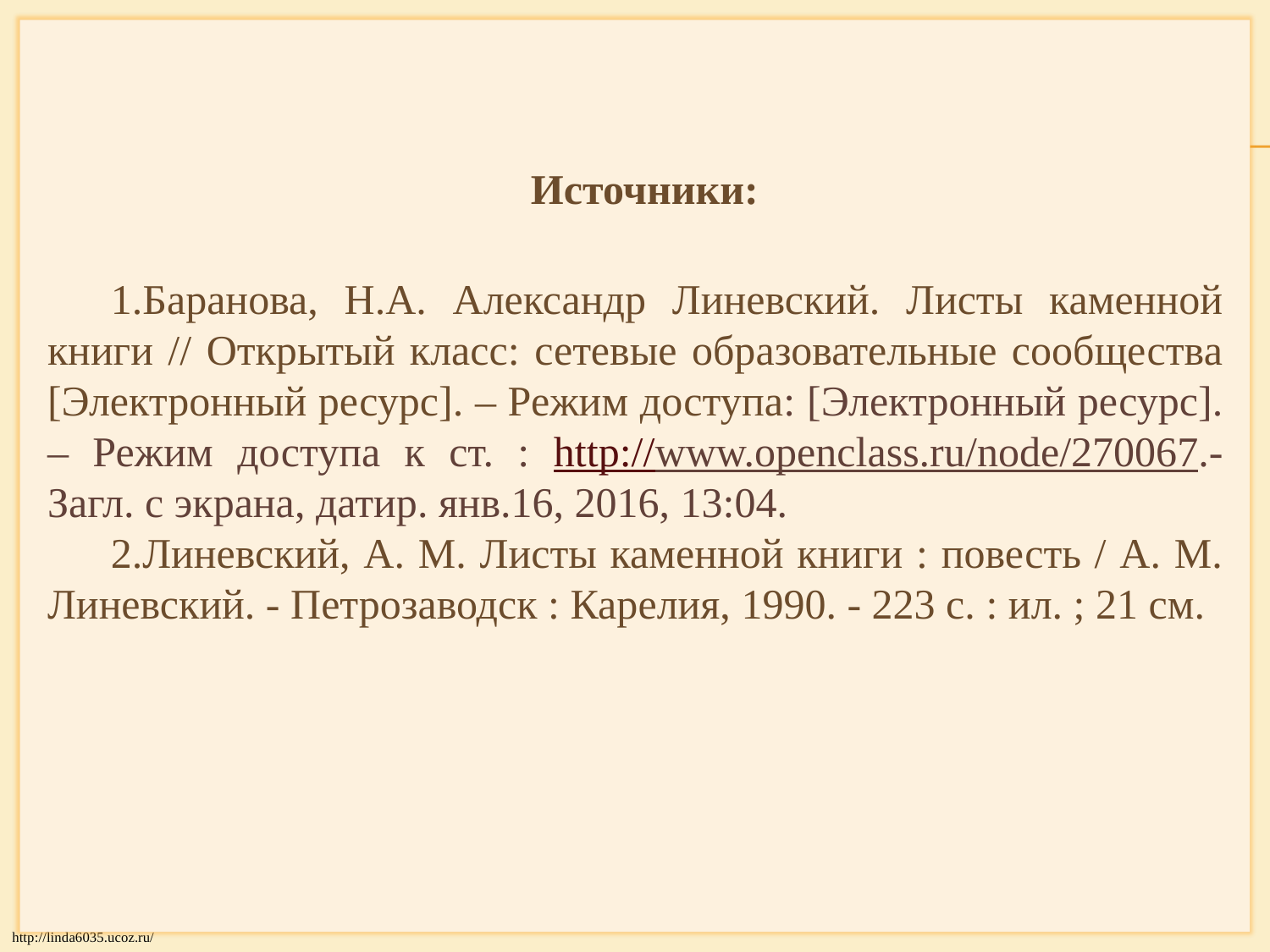

Источники:
Баранова, Н.А. Александр Линевский. Листы каменной книги // Открытый класс: сетевые образовательные сообщества [Электронный ресурс]. – Режим доступа: [Электронный ресурс]. – Режим доступа к ст. : http://www.openclass.ru/node/270067.-Загл. с экрана, датир. янв.16, 2016, 13:04.
Линевский, А. М. Листы каменной книги : повесть / А. М. Линевский. - Петрозаводск : Карелия, 1990. - 223 с. : ил. ; 21 см.